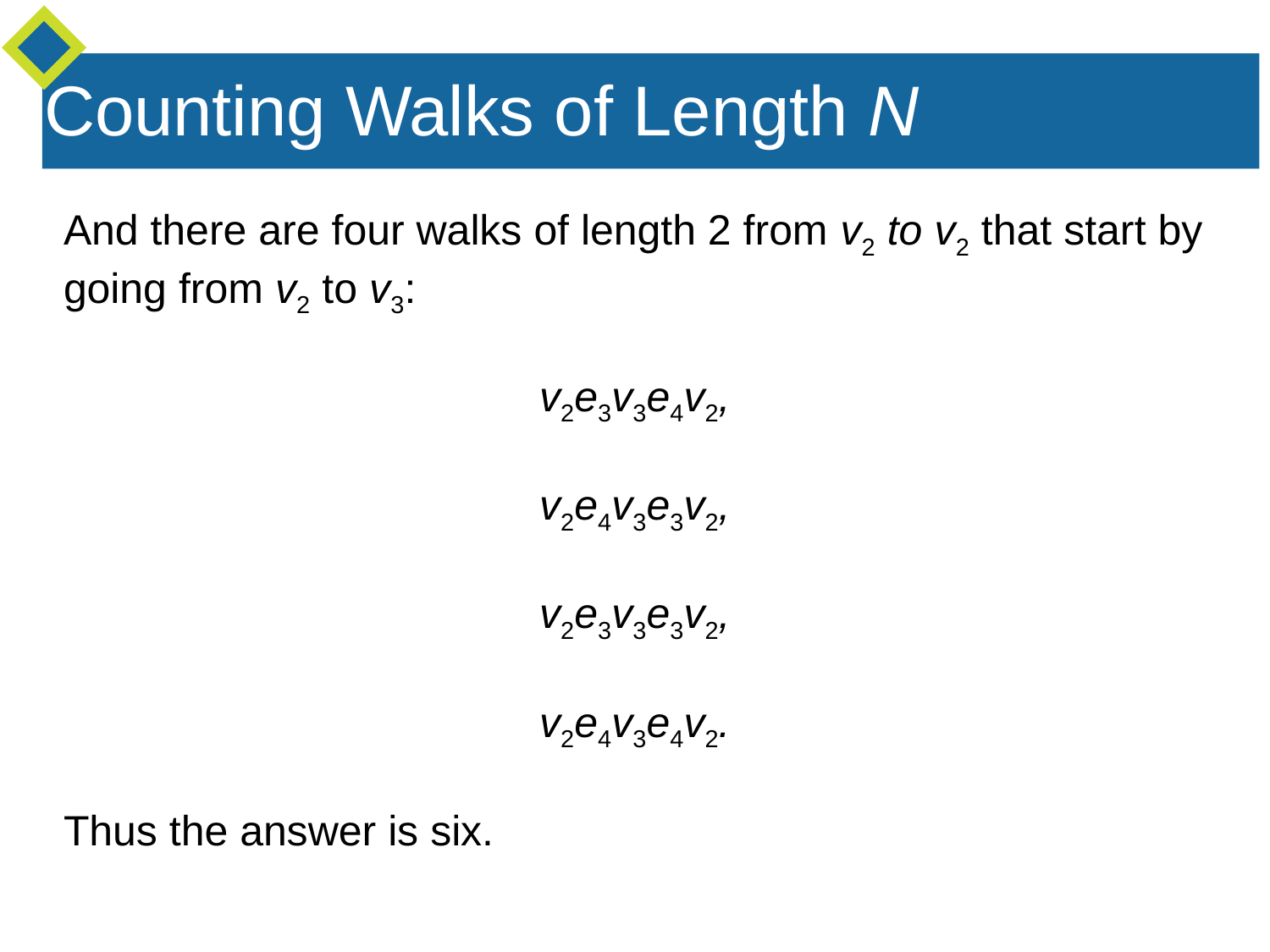

Counting Walks of Length N
And there are four walks of length 2 from v2 to v2 that start by going from v2 to v3:

v2e3v3e4v2,

v2e4v3e3v2,

v2e3v3e3v2,

v2e4v3e4v2.

Thus the answer is six.